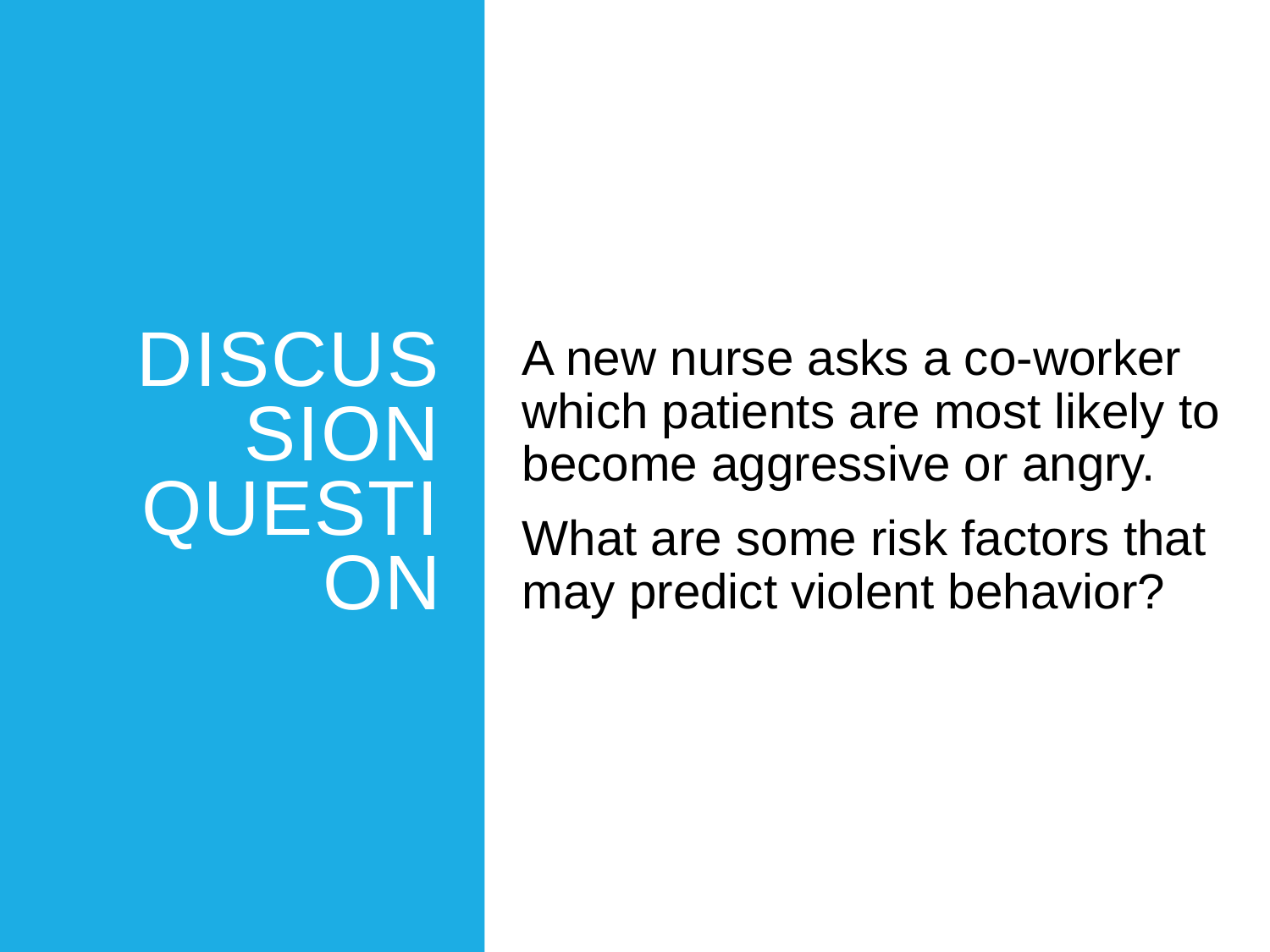

# Discussion Question
A new nurse asks a co-worker which patients are most likely to become aggressive or angry.
What are some risk factors that may predict violent behavior?